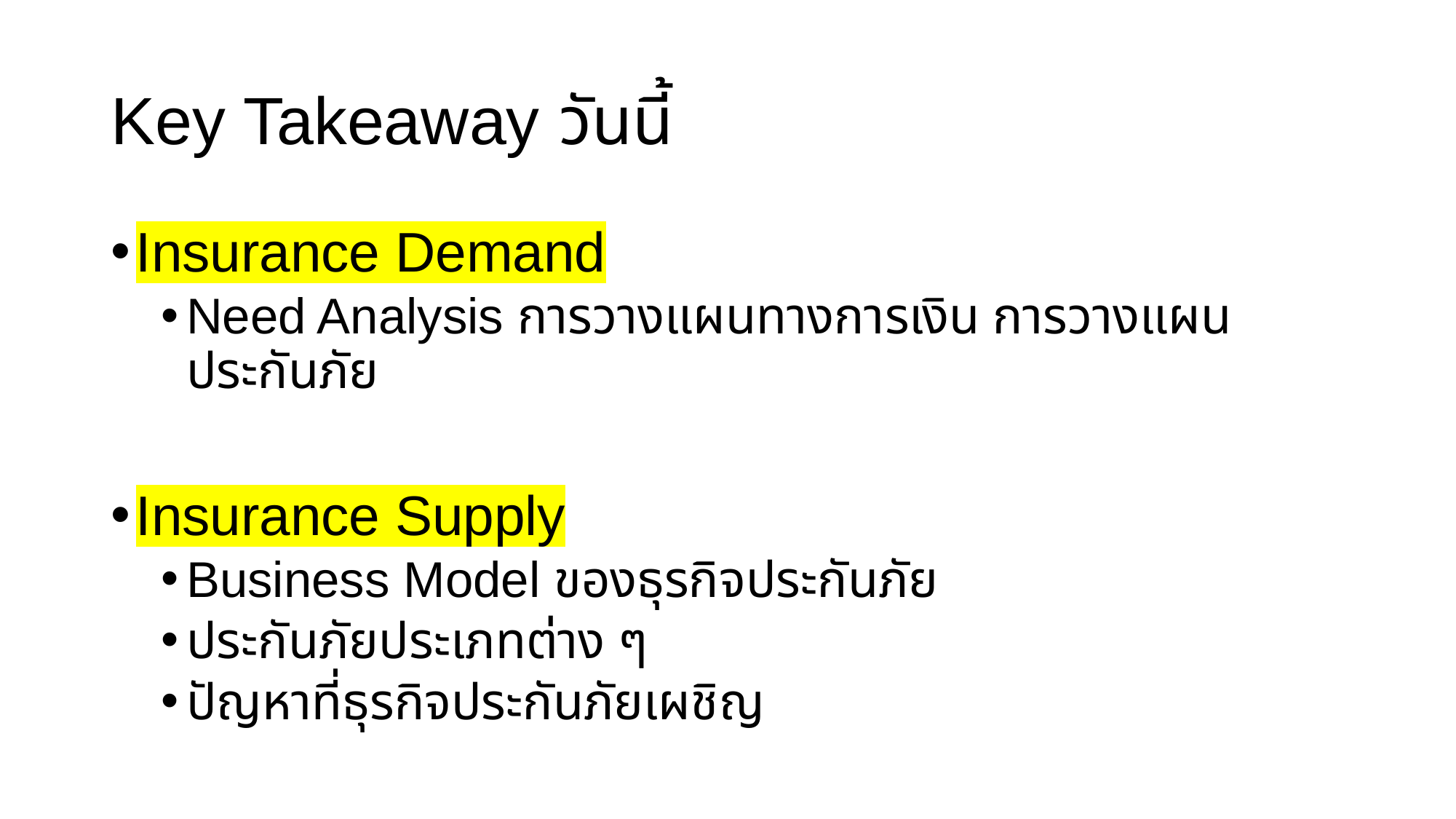

# Key Takeaway วันนี้
Insurance Demand
Need Analysis การวางแผนทางการเงิน การวางแผนประกันภัย

Insurance Supply
Business Model ของธุรกิจประกันภัย
ประกันภัยประเภทต่าง ๆ
ปัญหาที่ธุรกิจประกันภัยเผชิญ